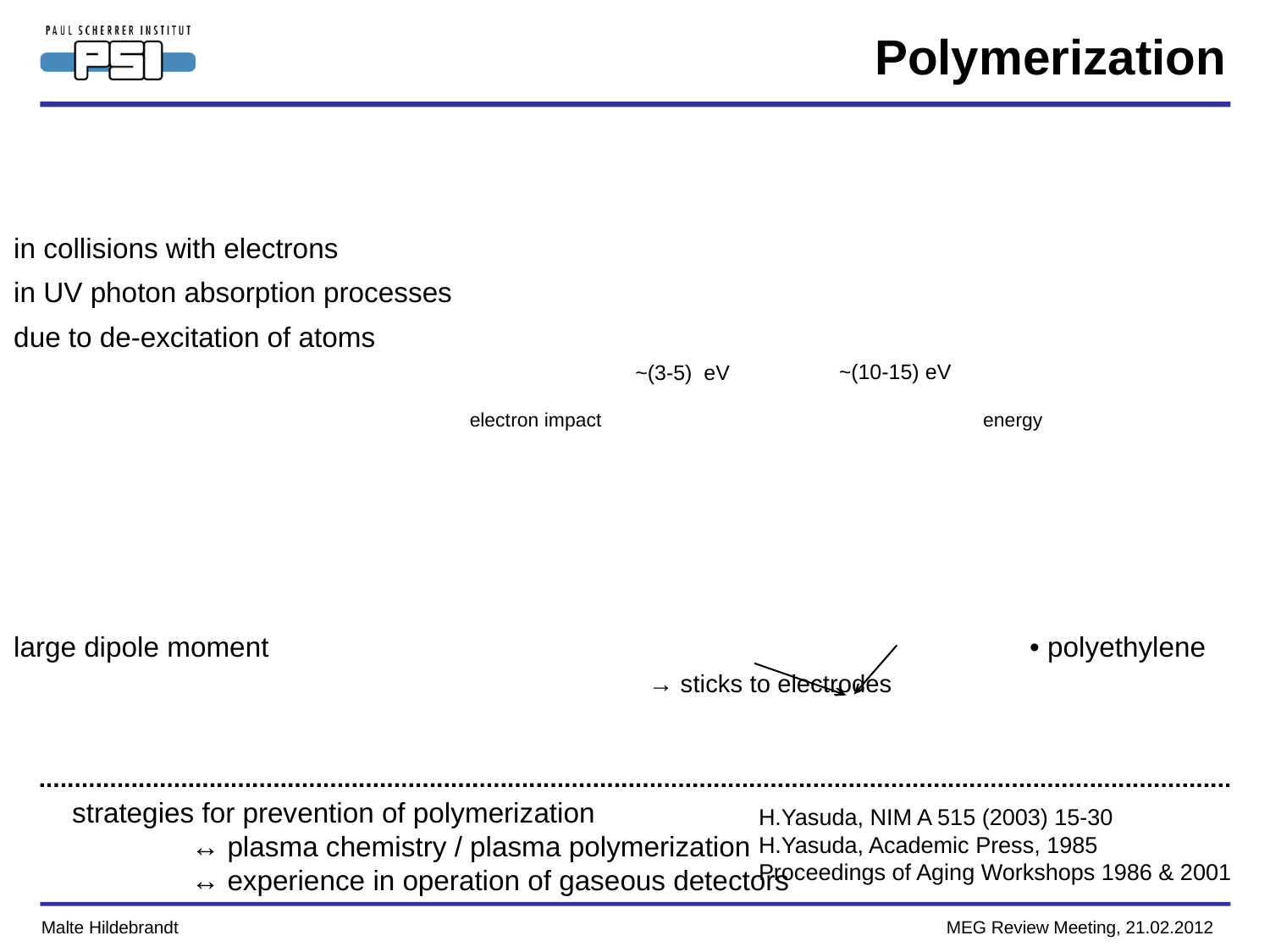

# Polymerization
•	“leading actor”:	CH2: radical

•	creation: 				during electron avalanche („gas gain“ process) in hydrocarbon gas

												•	in collisions with electrons

												•	in UV photon absorption processes

												•	due to de-excitation of atoms

•	reason for creation:  	Etherm.dissociation  <  Edissociation by 	<  Eionisation  	  <  εmean, electron

	→	electrons and photons in a typical avalanche have enough energy to break the typical
			covalent molecular bounds

•	polymerization: 	CH2: radical is a typical precurser for the production of polyethylene
										(-H2C-CH2-)n

										• CH2: radical		large dipole moment						• polyethylene		insulator
																		→ sticks to electrodes
																																→	 anodic / cathodic polymerization

	→ insulating layer on cathode possible starting point for Malter effect
~(10-15) eV
~(3-5)  eV
electron impact			 energy

•	 strategies for prevention of polymerization
		↔ plasma chemistry / plasma polymerization
		↔ experience in operation of gaseous detectors
H.Yasuda, NIM A 515 (2003) 15-30
H.Yasuda, Academic Press, 1985
Proceedings of Aging Workshops 1986 & 2001
Malte Hildebrandt                                                                                                                                                              MEG Review Meeting, 21.02.2012